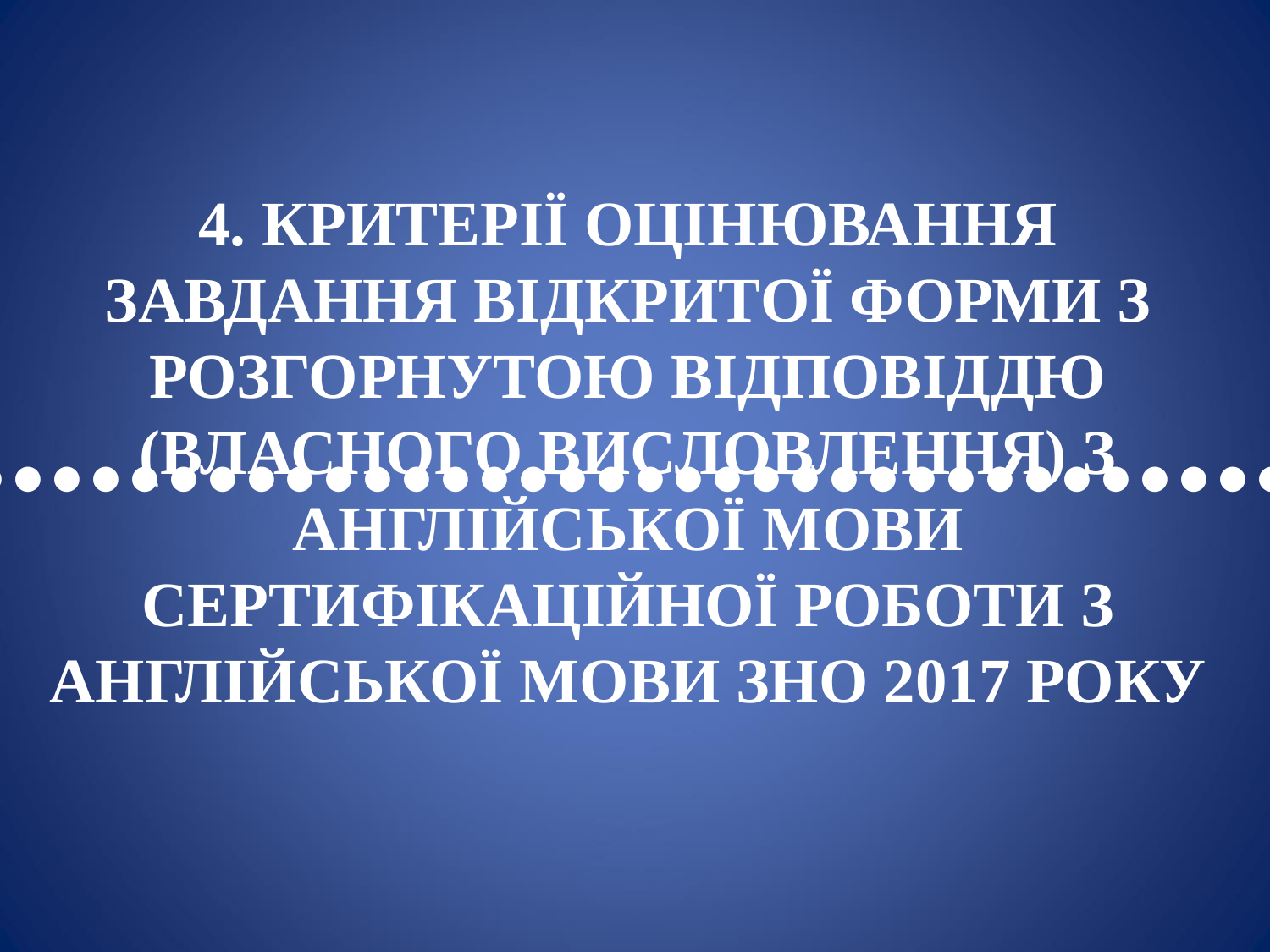

4. КРИТЕРІЇ ОЦІНЮВАННЯ ЗАВДАННЯ ВІДКРИТОЇ ФОРМИ З РОЗГОРНУТОЮ ВІДПОВІДДЮ (ВЛАСНОГО ВИСЛОВЛЕННЯ) З АНГЛІЙСЬКОЇ МОВИ СЕРТИФІКАЦІЙНОЇ РОБОТИ З АНГЛІЙСЬКОЇ МОВИ ЗНО 2017 РОКУ
••••••••••••••••••••••••••••••••••